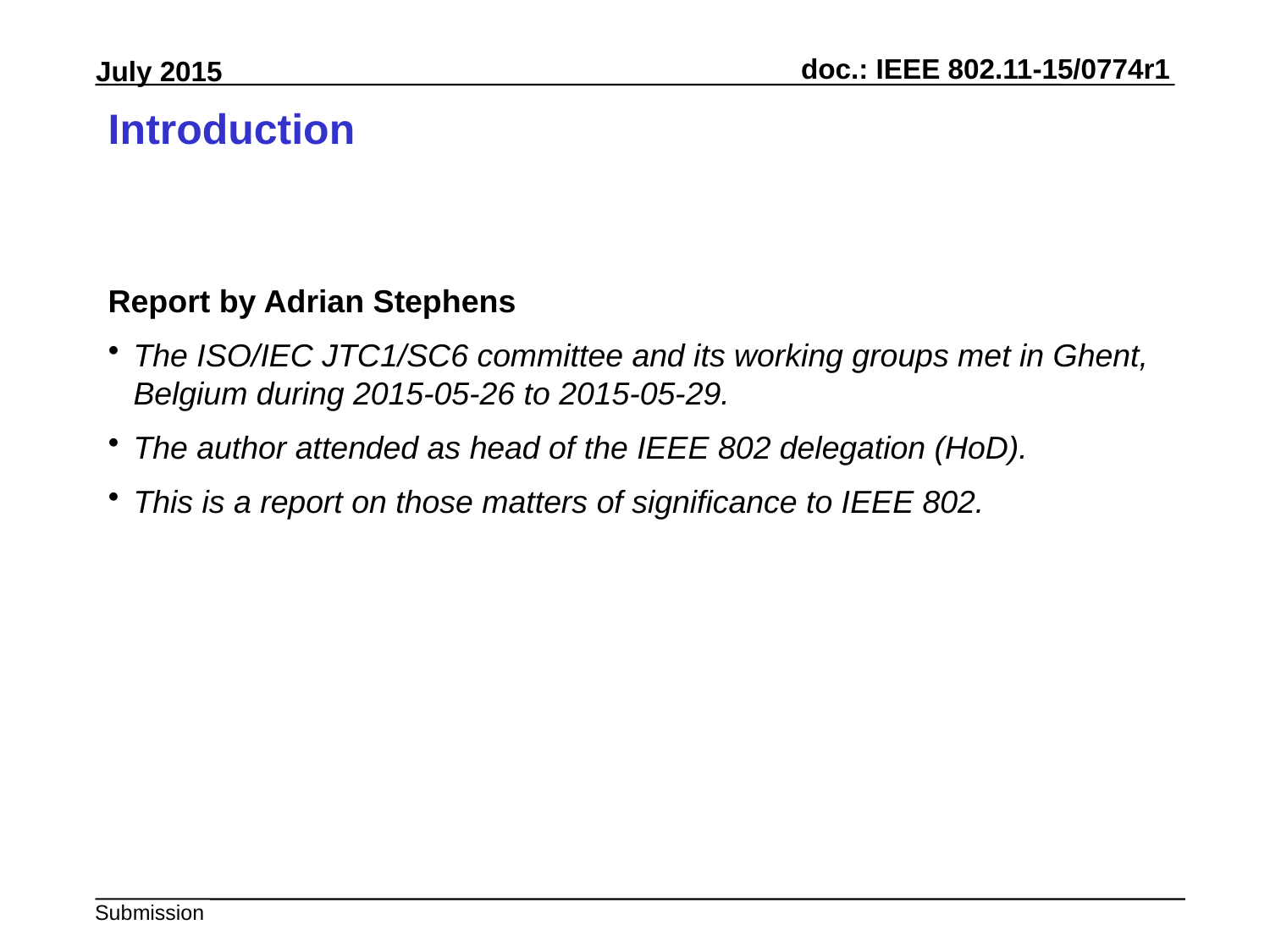

# Introduction
Report by Adrian Stephens
The ISO/IEC JTC1/SC6 committee and its working groups met in Ghent, Belgium during 2015-05-26 to 2015-05-29.
The author attended as head of the IEEE 802 delegation (HoD).
This is a report on those matters of significance to IEEE 802.